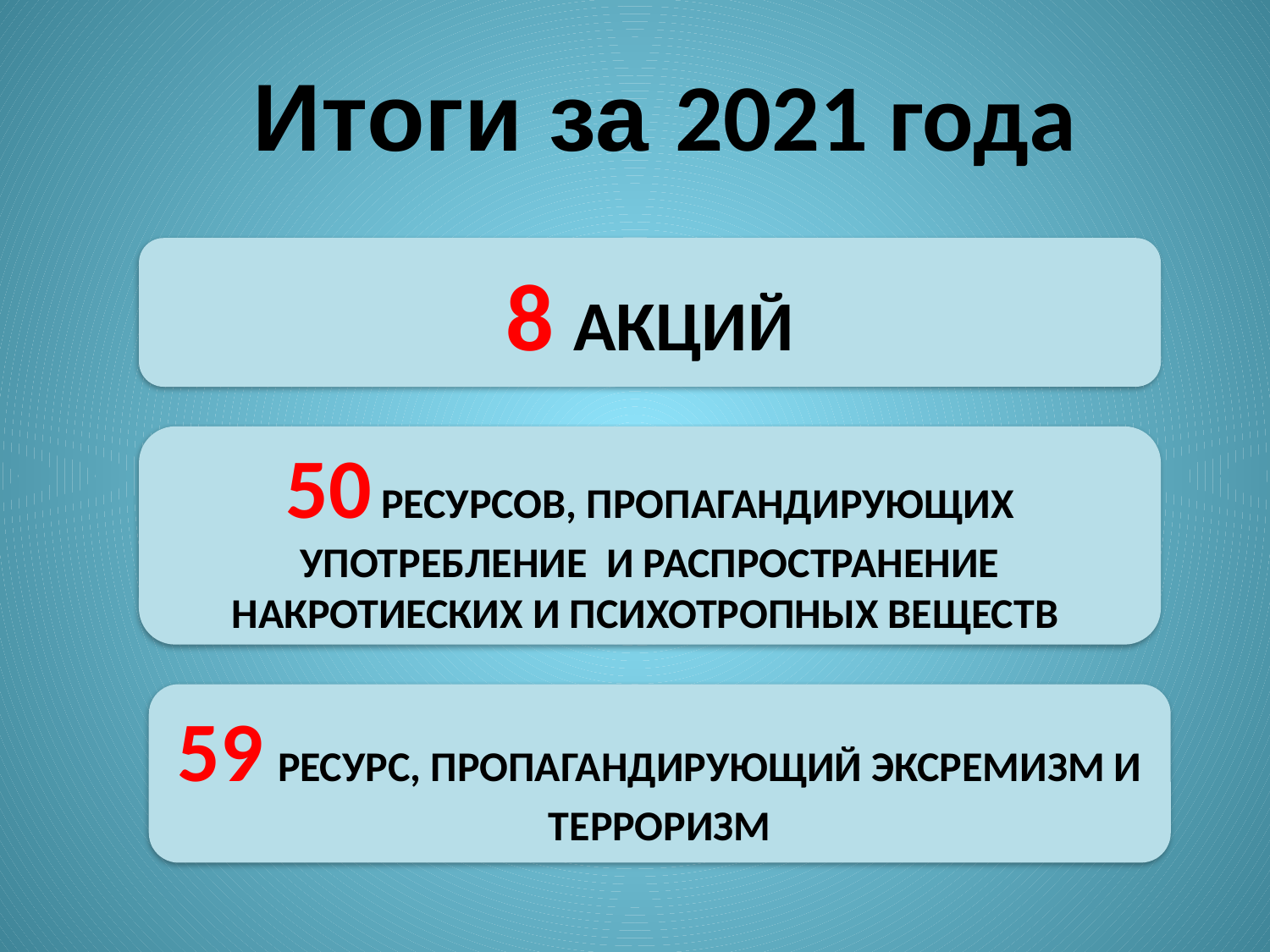

Итоги за 2021 года
8 АКЦИЙ
50 РЕСУРСОВ, ПРОПАГАНДИРУЮЩИХ УПОТРЕБЛЕНИЕ  И РАСПРОСТРАНЕНИЕ НАКРОТИЕСКИХ И ПСИХОТРОПНЫХ ВЕЩЕСТВ
59 РЕСУРС, ПРОПАГАНДИРУЮЩИЙ ЭКСРЕМИЗМ И ТЕРРОРИЗМ